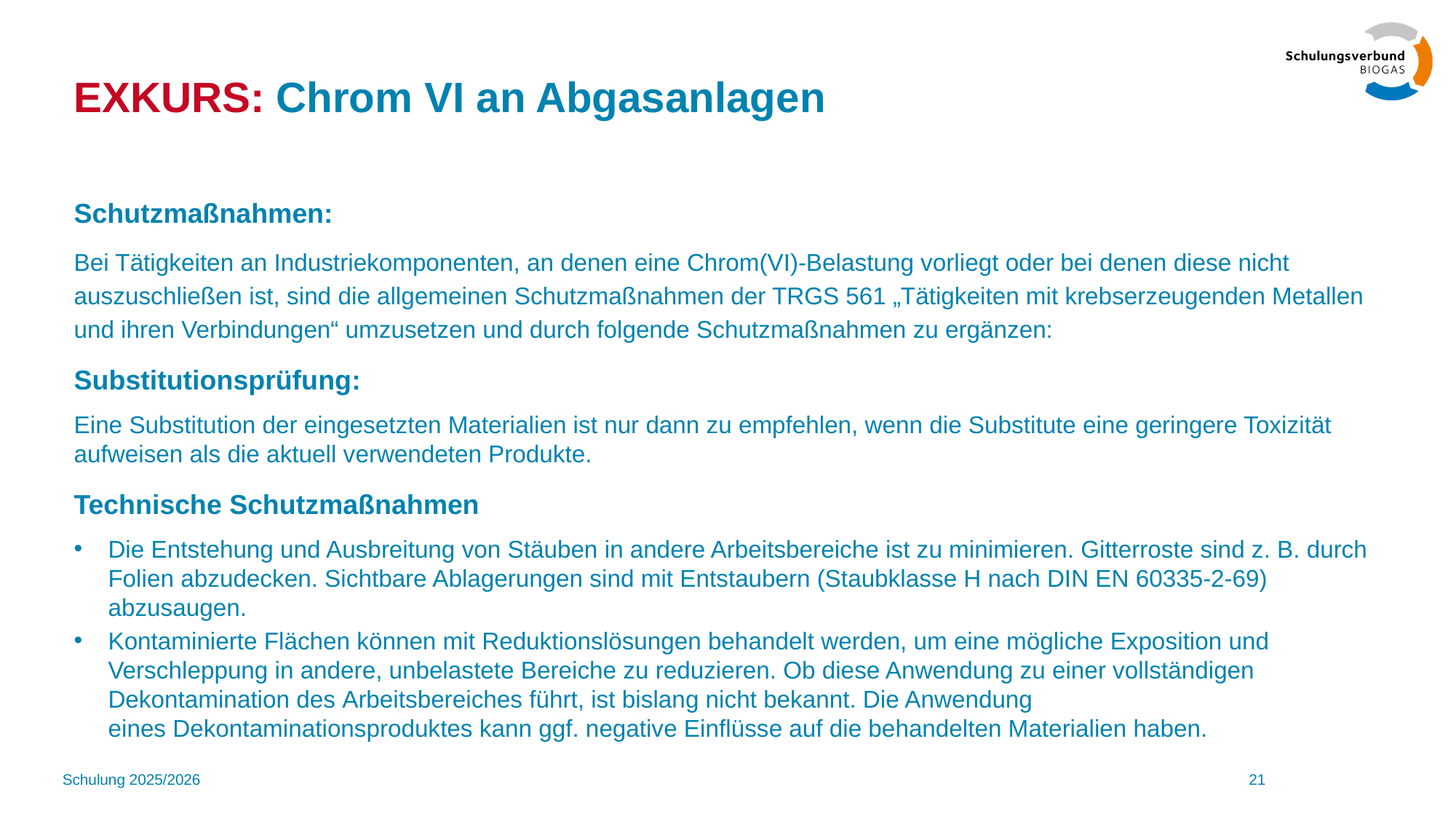

# EXKURS: Chrom VI an Abgasanlagen
Schutzmaßnahmen:
Bei Tätigkeiten an Industriekomponenten, an denen eine Chrom(VI)-Belastung vorliegt oder bei denen diese nicht auszuschließen ist, sind die allgemeinen Schutzmaßnahmen der TRGS 561 „Tätigkeiten mit krebserzeugenden Metallen und ihren Verbindungen“ umzusetzen und durch folgende Schutzmaßnahmen zu ergänzen:
Substitutionsprüfung:
Eine Substitution der eingesetzten Materialien ist nur dann zu empfehlen, wenn die Substitute eine geringere Toxizität aufweisen als die aktuell verwendeten Produkte.
Technische Schutzmaßnahmen
Die Entstehung und Ausbreitung von Stäuben in andere Arbeitsbereiche ist zu minimieren. Gitterroste sind z. B. durch Folien abzudecken. Sichtbare Ablagerungen sind mit Entstaubern (Staubklasse H nach DIN EN 60335-2-69) abzusaugen.
Kontaminierte Flächen können mit Reduktionslösungen behandelt werden, um eine mögliche Exposition und Verschleppung in andere, unbelastete Bereiche zu reduzieren. Ob diese Anwendung zu einer vollständigen Dekontamination des Arbeitsbereiches führt, ist bislang nicht bekannt. Die Anwendung eines Dekontaminationsproduktes kann ggf. negative Einflüsse auf die behandelten Materialien haben.

Schulung 2025/2026
21